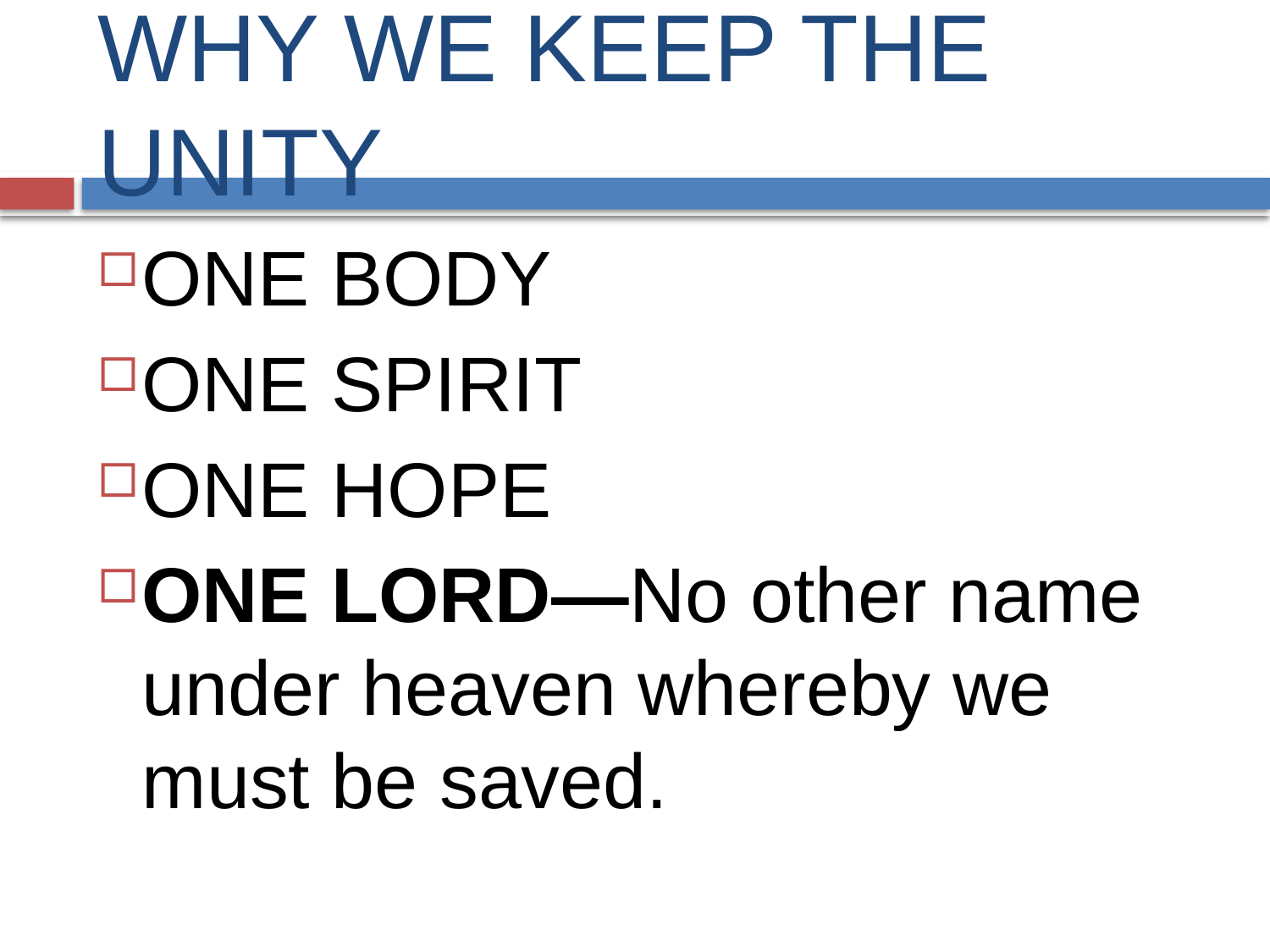

# WHY WE KEEP THE UNITY
ONE BODY
ONE SPIRIT
ONE HOPE
ONE LORD—No other name under heaven whereby we must be saved.